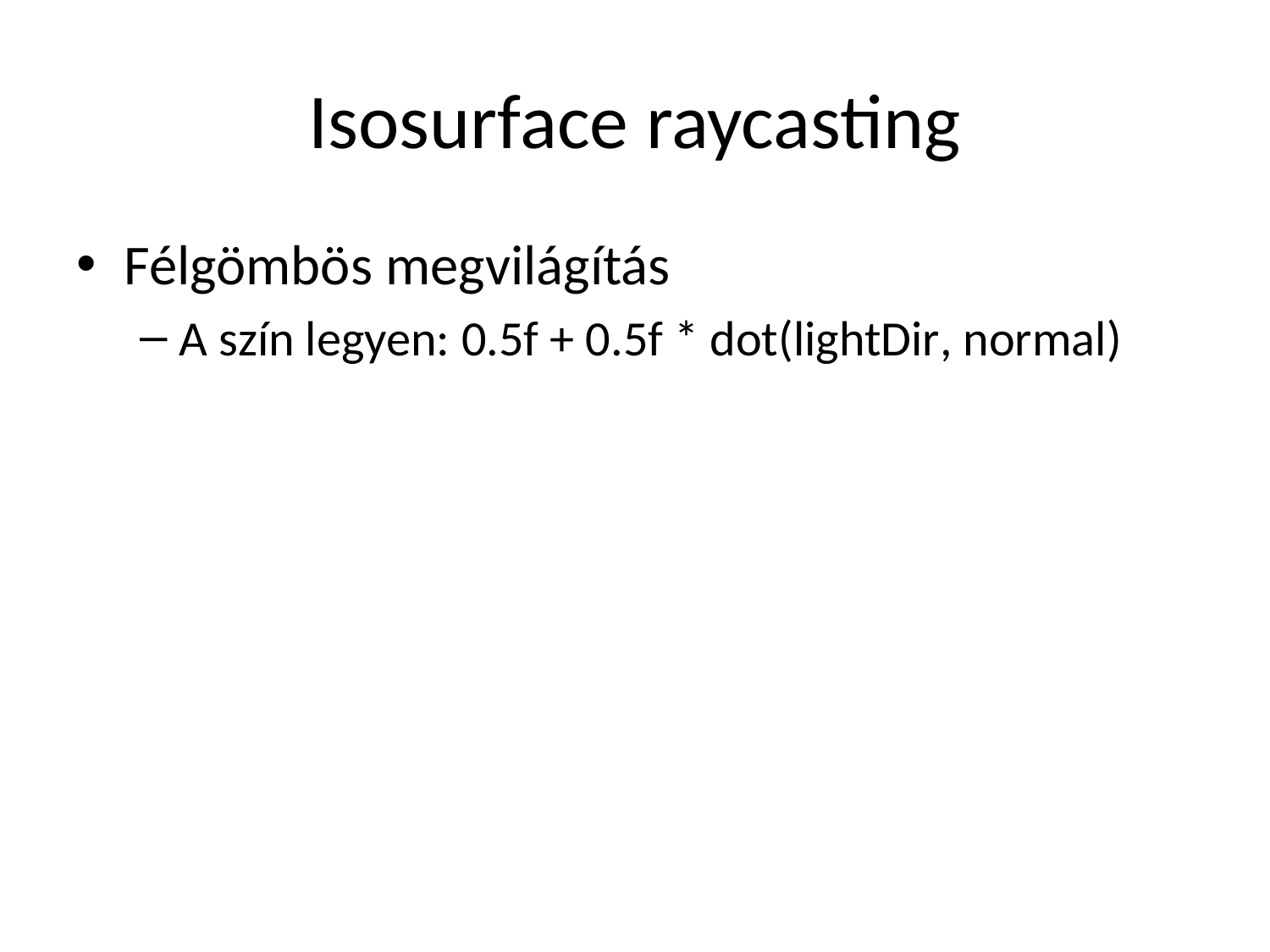

# Isosurface raycasting
Félgömbös megvilágítás
A szín legyen: 0.5f + 0.5f * dot(lightDir, normal)